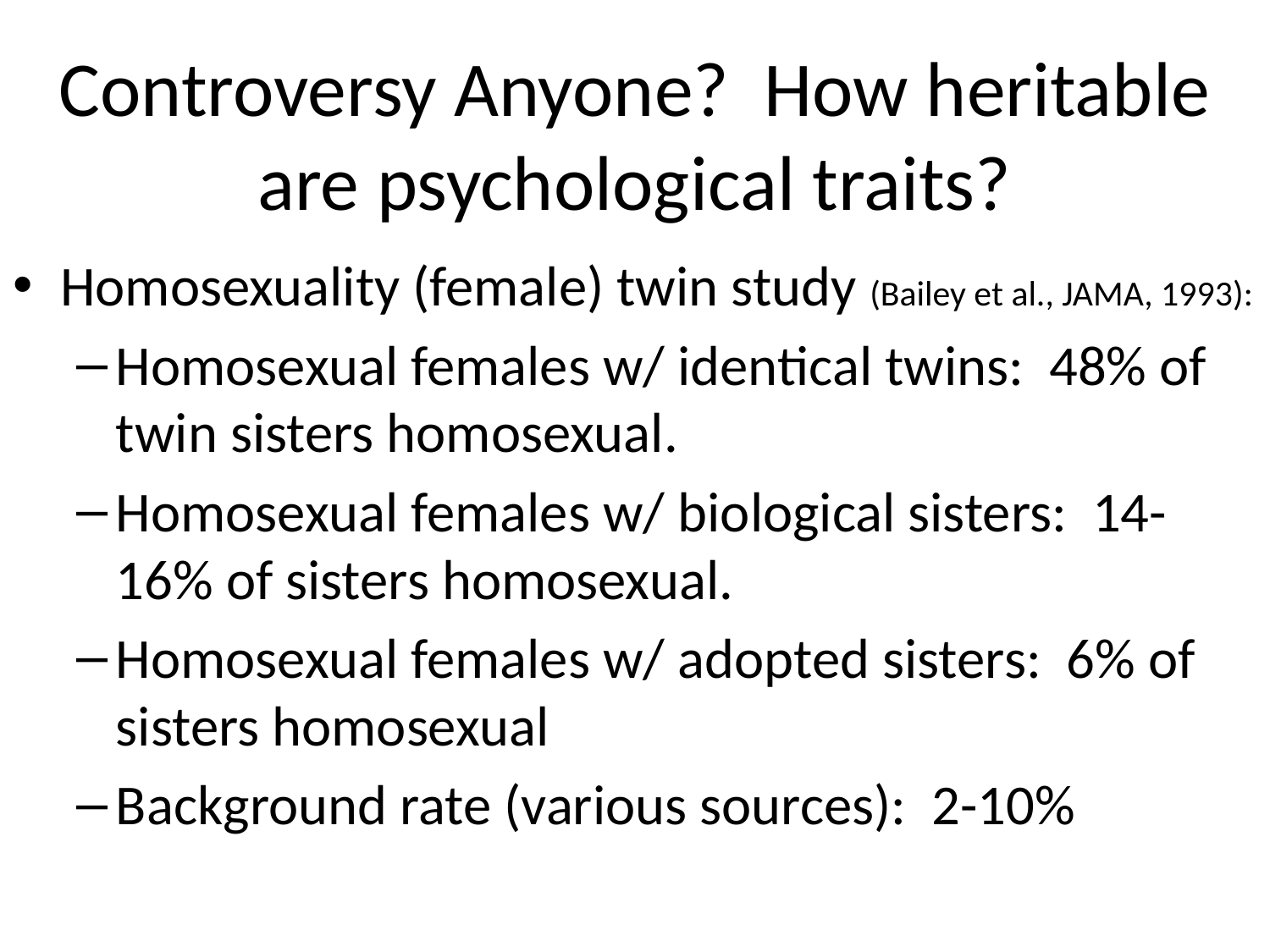

# Controversy Anyone?  How heritable are psychological traits?
Homosexuality (female) twin study (Bailey et al., JAMA, 1993):
Homosexual females w/ identical twins:  48% of twin sisters homosexual.
Homosexual females w/ biological sisters:  14-16% of sisters homosexual.
Homosexual females w/ adopted sisters:  6% of sisters homosexual
Background rate (various sources):  2-10%